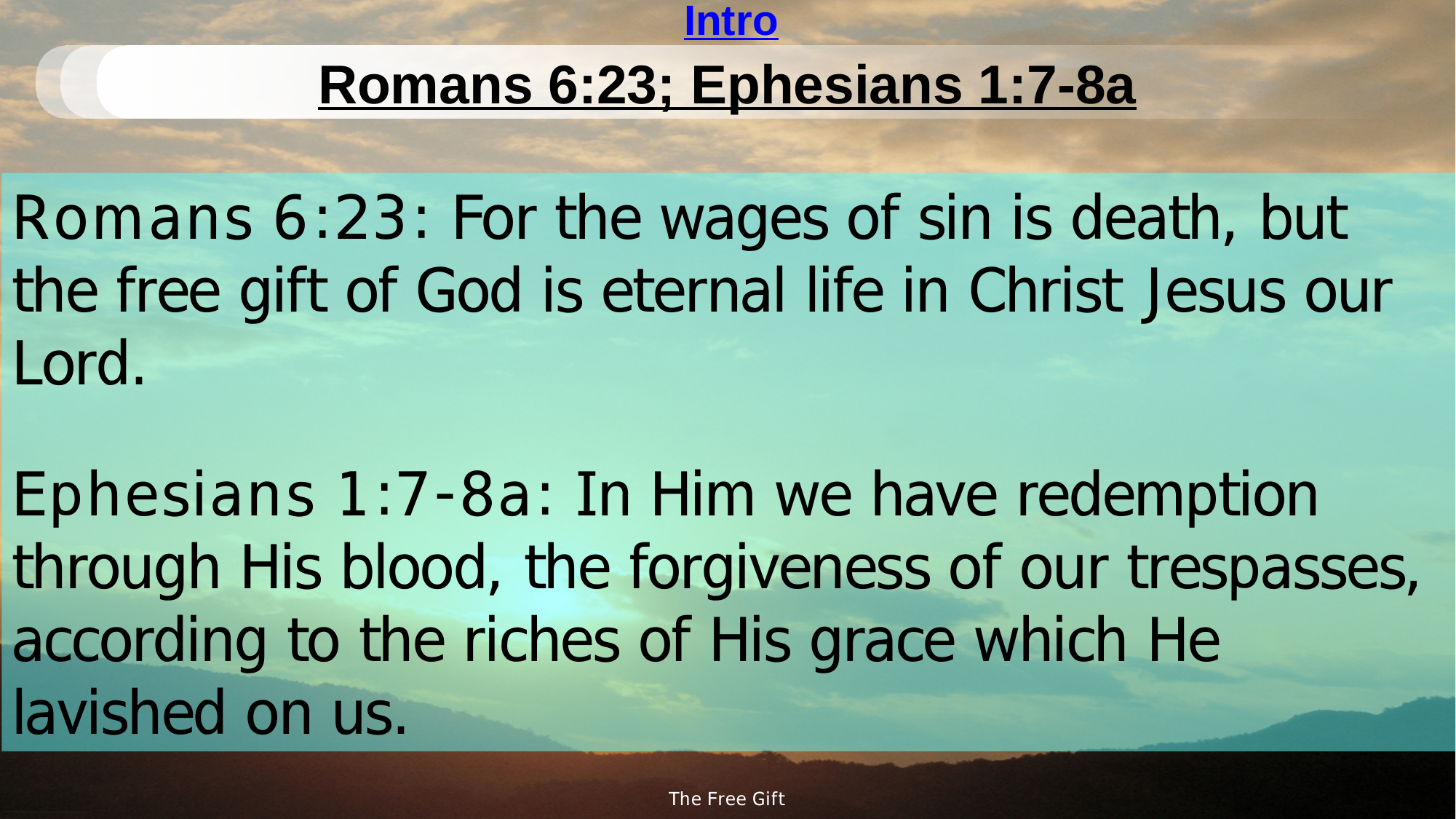

# Intro
Romans 6:23; Ephesians 1:7-8a
Romans 6:23: For the wages of sin is death, but the free gift of God is eternal life in Christ Jesus our Lord.

Ephesians 1:7-8a: In Him we have redemption through His blood, the forgiveness of our trespasses, according to the riches of His grace which He lavished on us.
The Free Gift